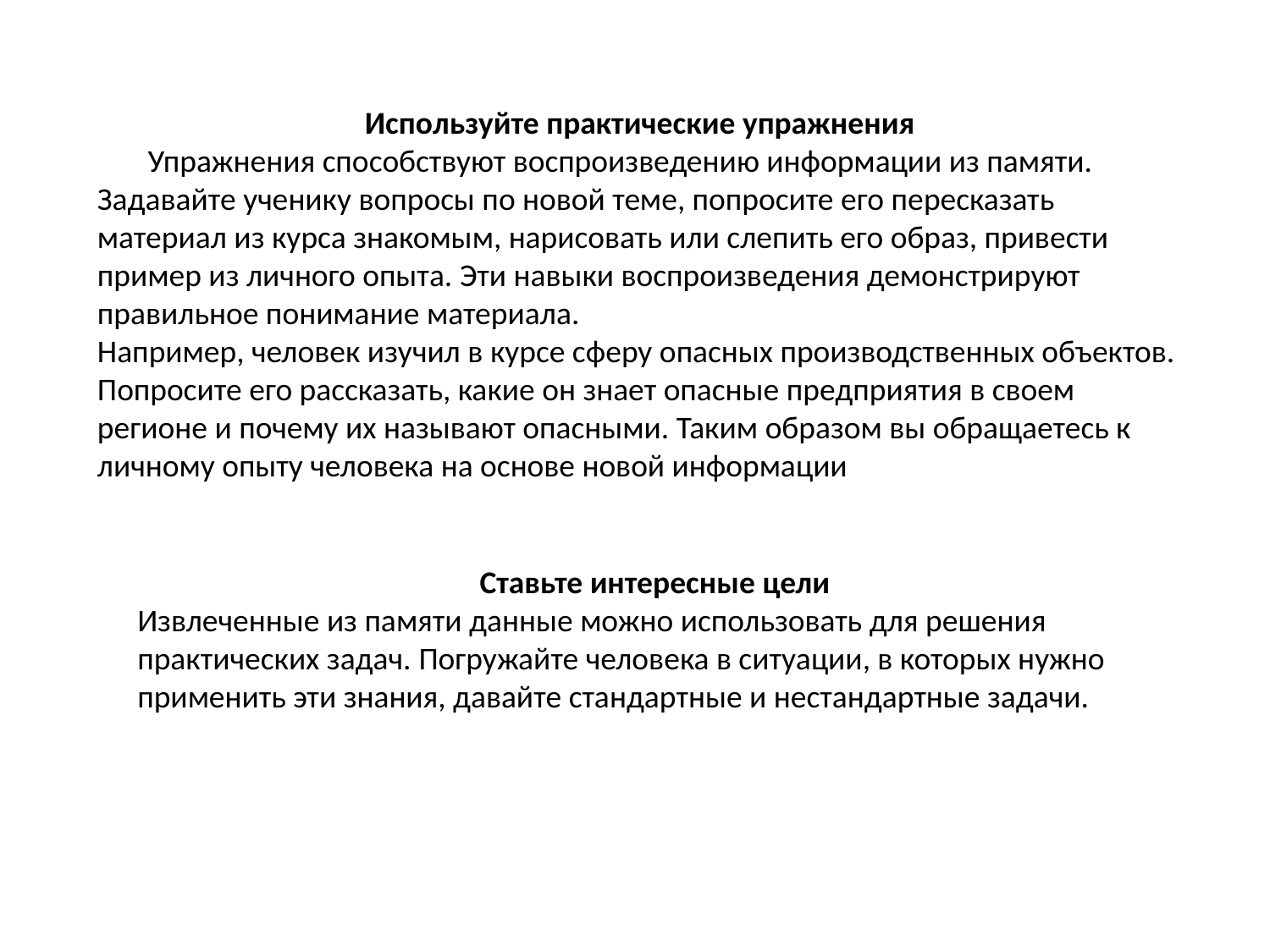

Используйте практические упражнения
       Упражнения способствуют воспроизведению информации из памяти. Задавайте ученику вопросы по новой теме, попросите его пересказать материал из курса знакомым, нарисовать или слепить его образ, привести пример из личного опыта. Эти навыки воспроизведения демонстрируют правильное понимание материала.
Например, человек изучил в курсе сферу опасных производственных объектов. Попросите его рассказать, какие он знает опасные предприятия в своем регионе и почему их называют опасными. Таким образом вы обращаетесь к личному опыту человека на основе новой информации
Ставьте интересные цели
Извлеченные из памяти данные можно использовать для решения практических задач. Погружайте человека в ситуации, в которых нужно применить эти знания, давайте стандартные и нестандартные задачи.